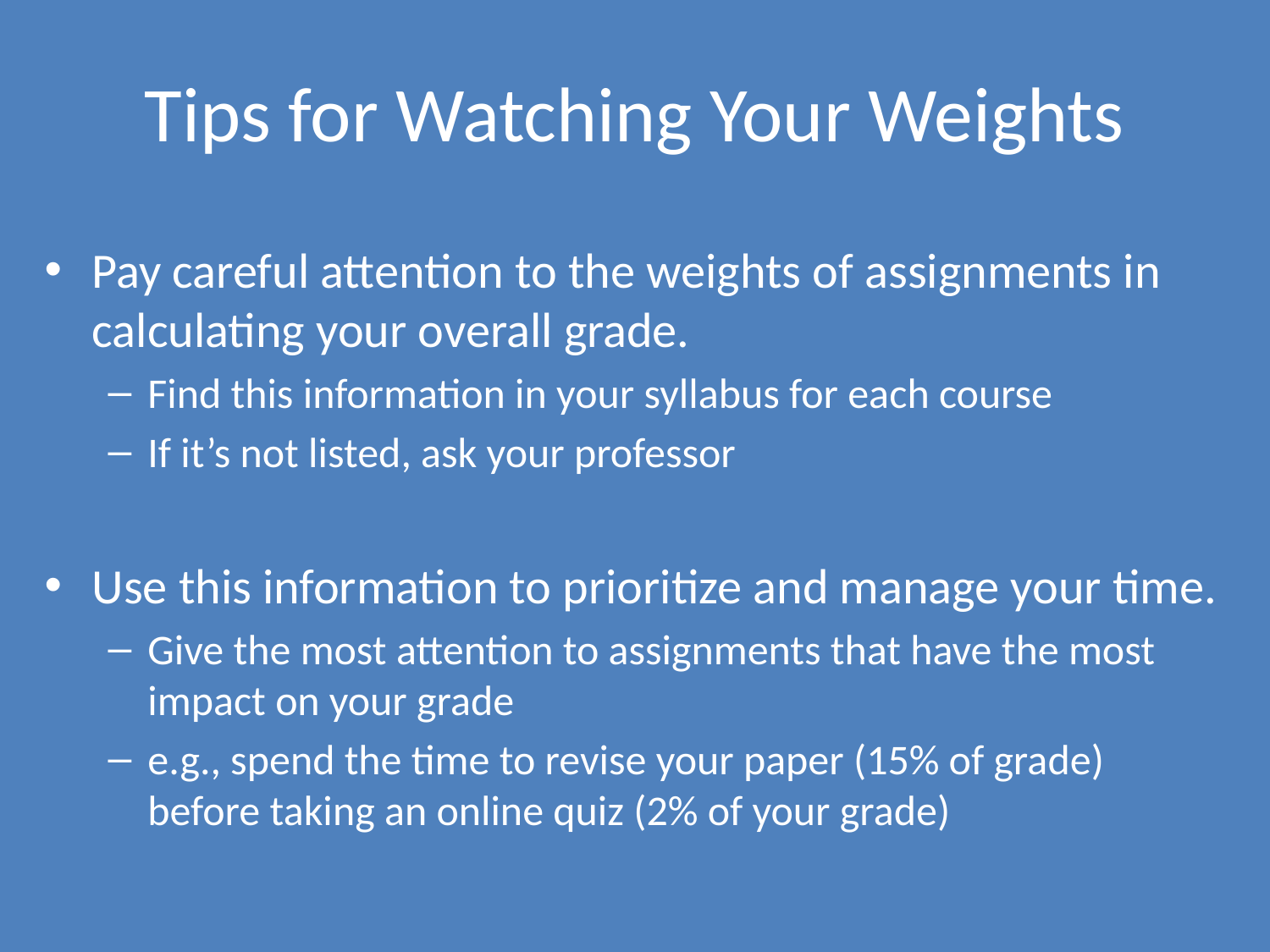

# Tips for Watching Your Weights
Pay careful attention to the weights of assignments in calculating your overall grade.
Find this information in your syllabus for each course
If it’s not listed, ask your professor

Use this information to prioritize and manage your time.
Give the most attention to assignments that have the most impact on your grade
e.g., spend the time to revise your paper (15% of grade) before taking an online quiz (2% of your grade)